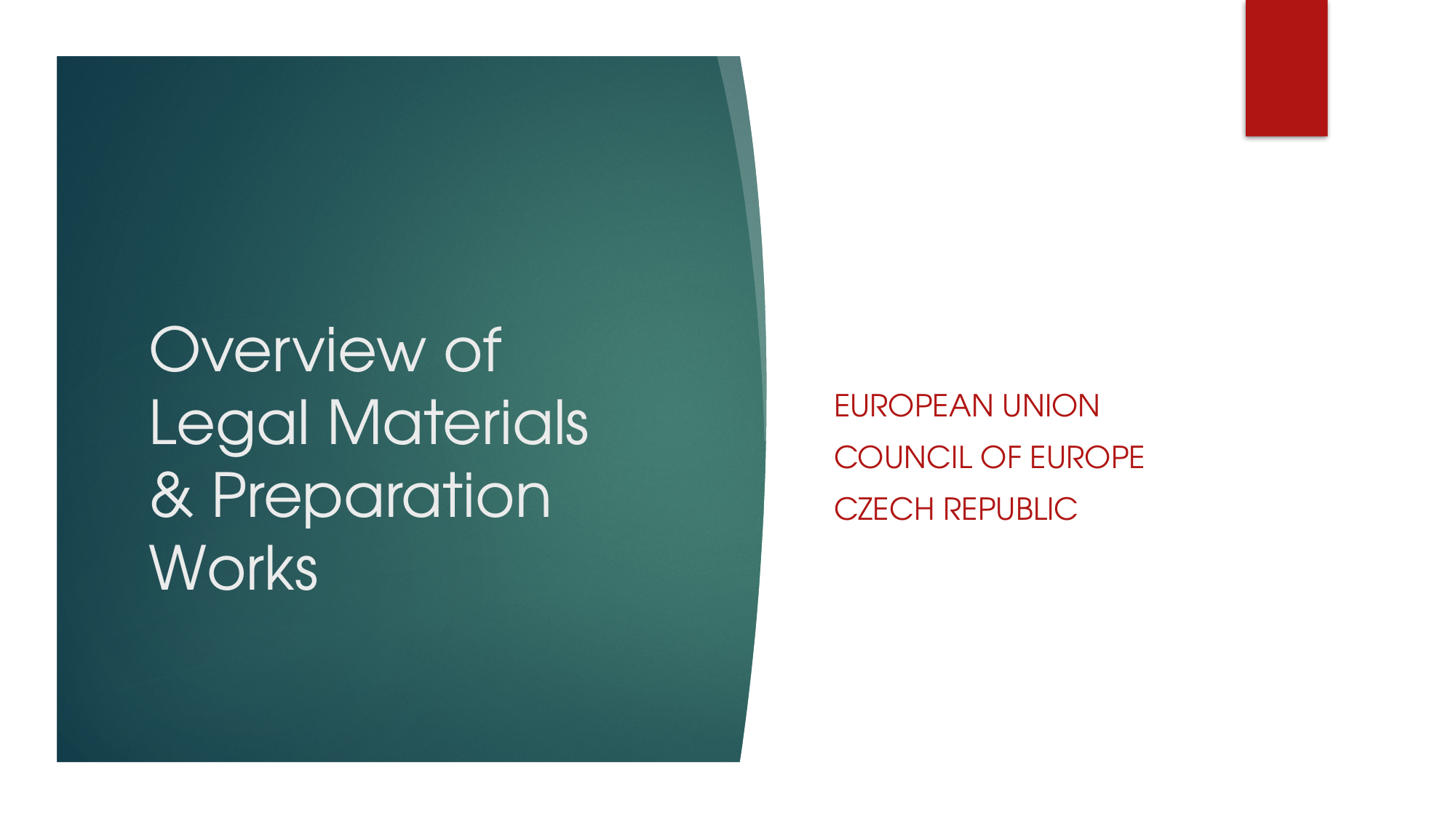

# Overview of Legal Materials & Preparation Works
EUROPEAN UNION
COUNCIL OF EUROPE
CZECH REPUBLIC